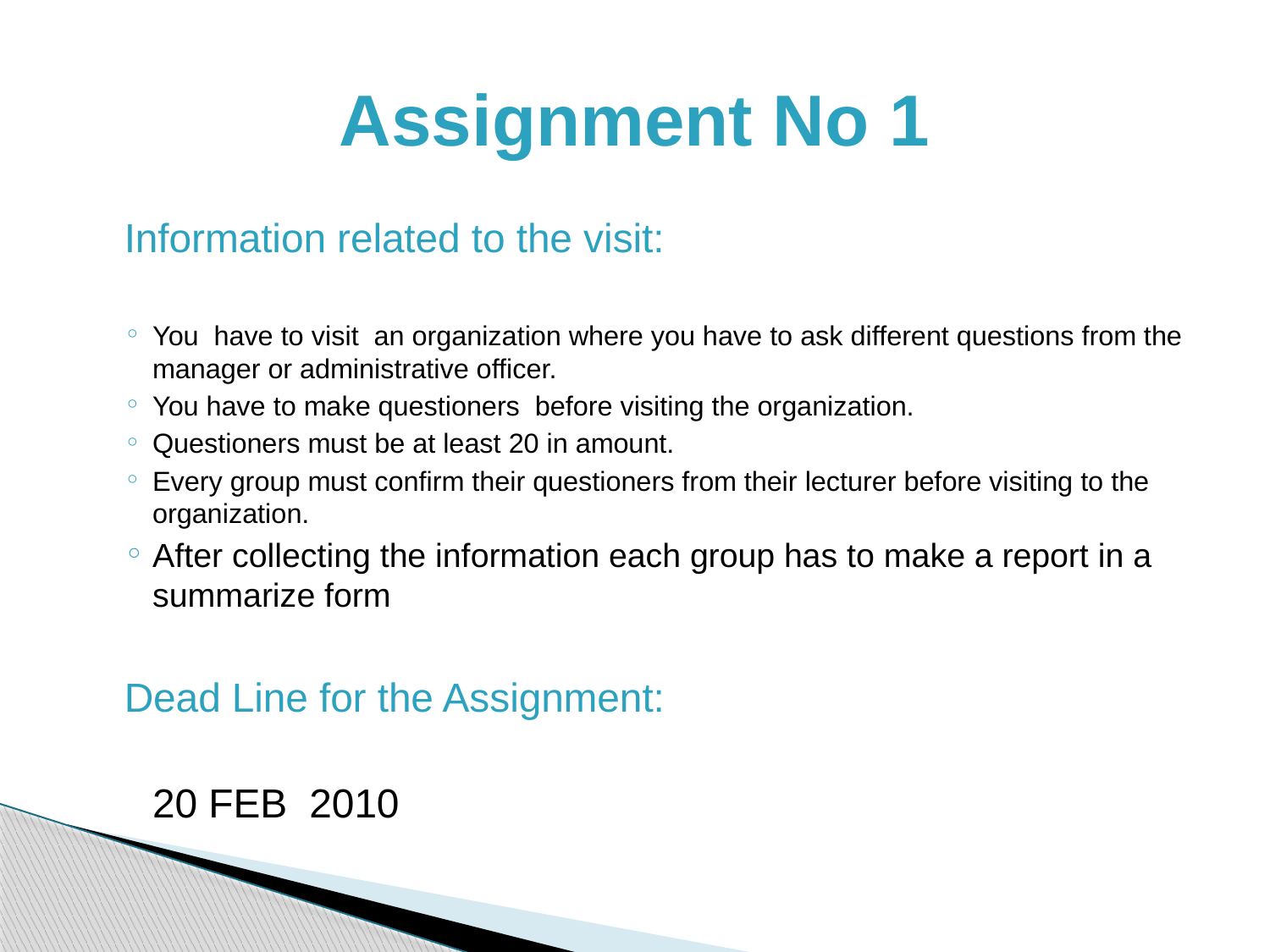

# Assignment No 1
Information related to the visit:

You  have to visit  an organization where you have to ask different questions from the manager or administrative officer.
You have to make questioners  before visiting the organization.
Questioners must be at least 20 in amount.
Every group must confirm their questioners from their lecturer before visiting to the  organization.
After collecting the information each group has to make a report in a summarize form

Dead Line for the Assignment:

			20 FEB  2010